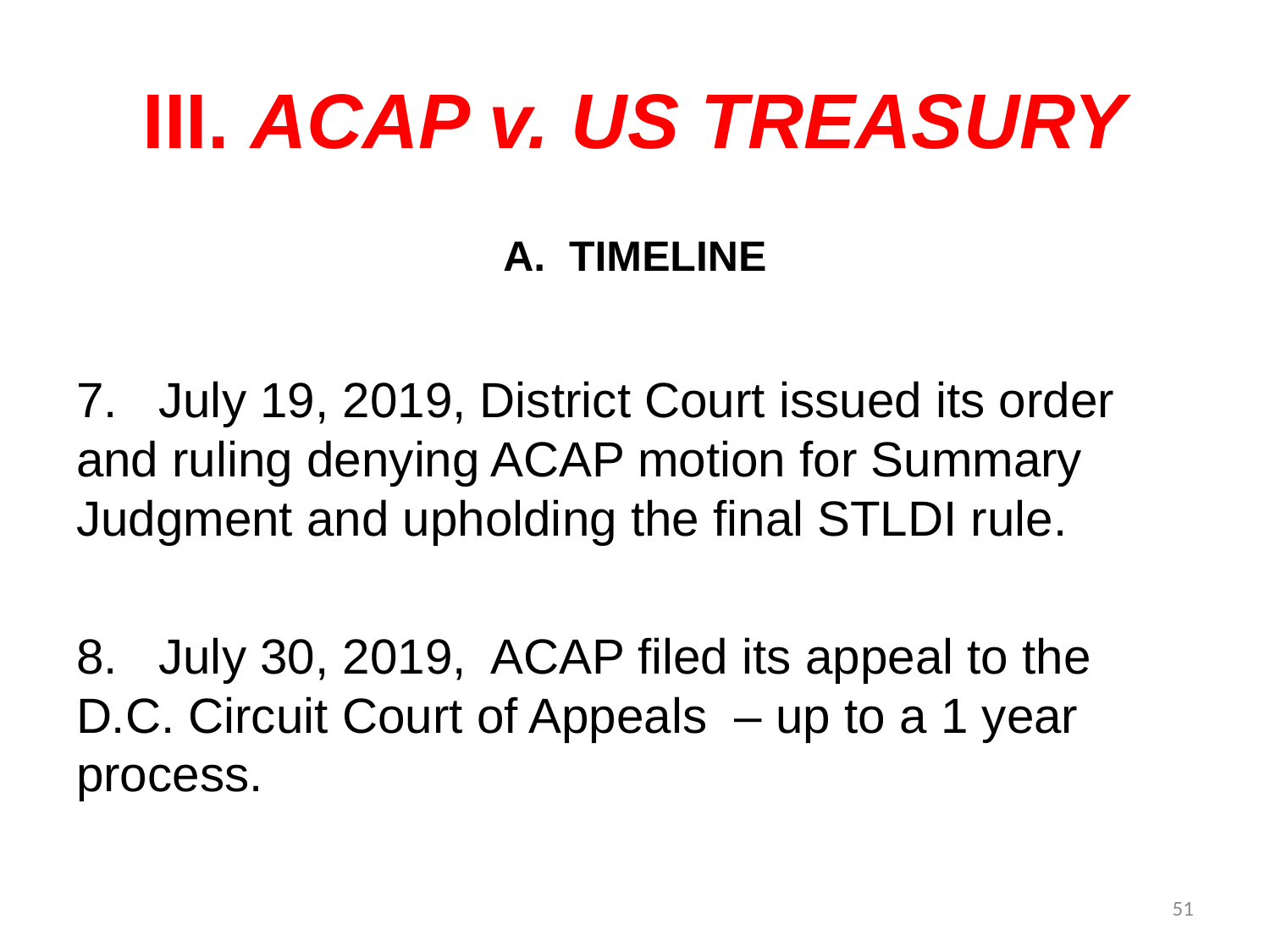

# III. ACAP v. US TREASURY
A.  TIMELINE

7.   July 19, 2019, District Court issued its order and ruling denying ACAP motion for Summary Judgment and upholding the final STLDI rule.

8.   July 30, 2019,  ACAP filed its appeal to the D.C. Circuit Court of Appeals  – up to a 1 year process.

51